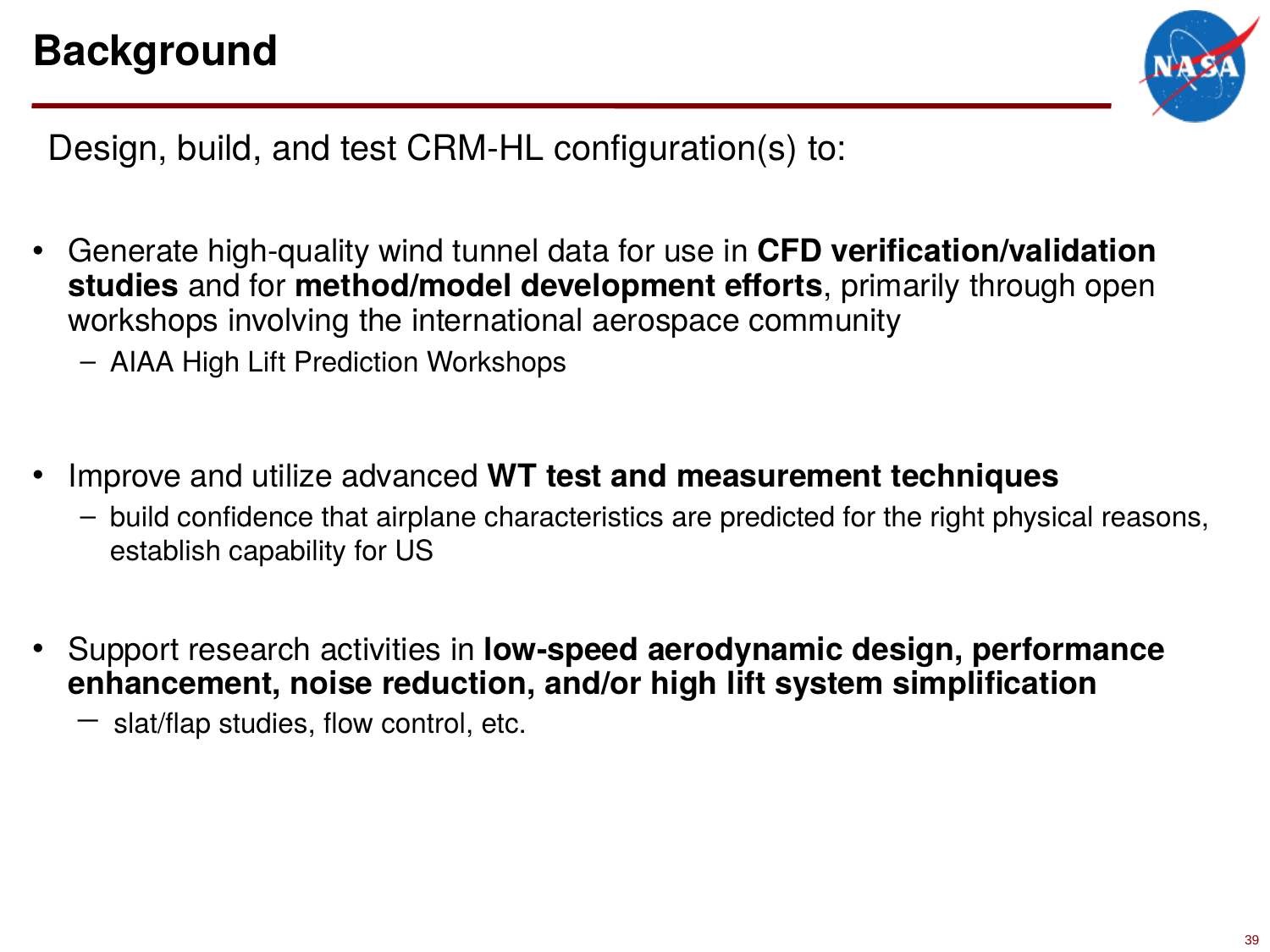

# Background
Design, build, and test CRM-HL configuration(s) to:

Generate high-quality wind tunnel data for use in CFD verification/validation studies and for method/model development efforts, primarily through open workshops involving the international aerospace community
AIAA High Lift Prediction Workshops

Improve and utilize advanced WT test and measurement techniques
build confidence that airplane characteristics are predicted for the right physical reasons, establish capability for US

Support research activities in low-speed aerodynamic design, performance enhancement, noise reduction, and/or high lift system simplification
slat/flap studies, flow control, etc.